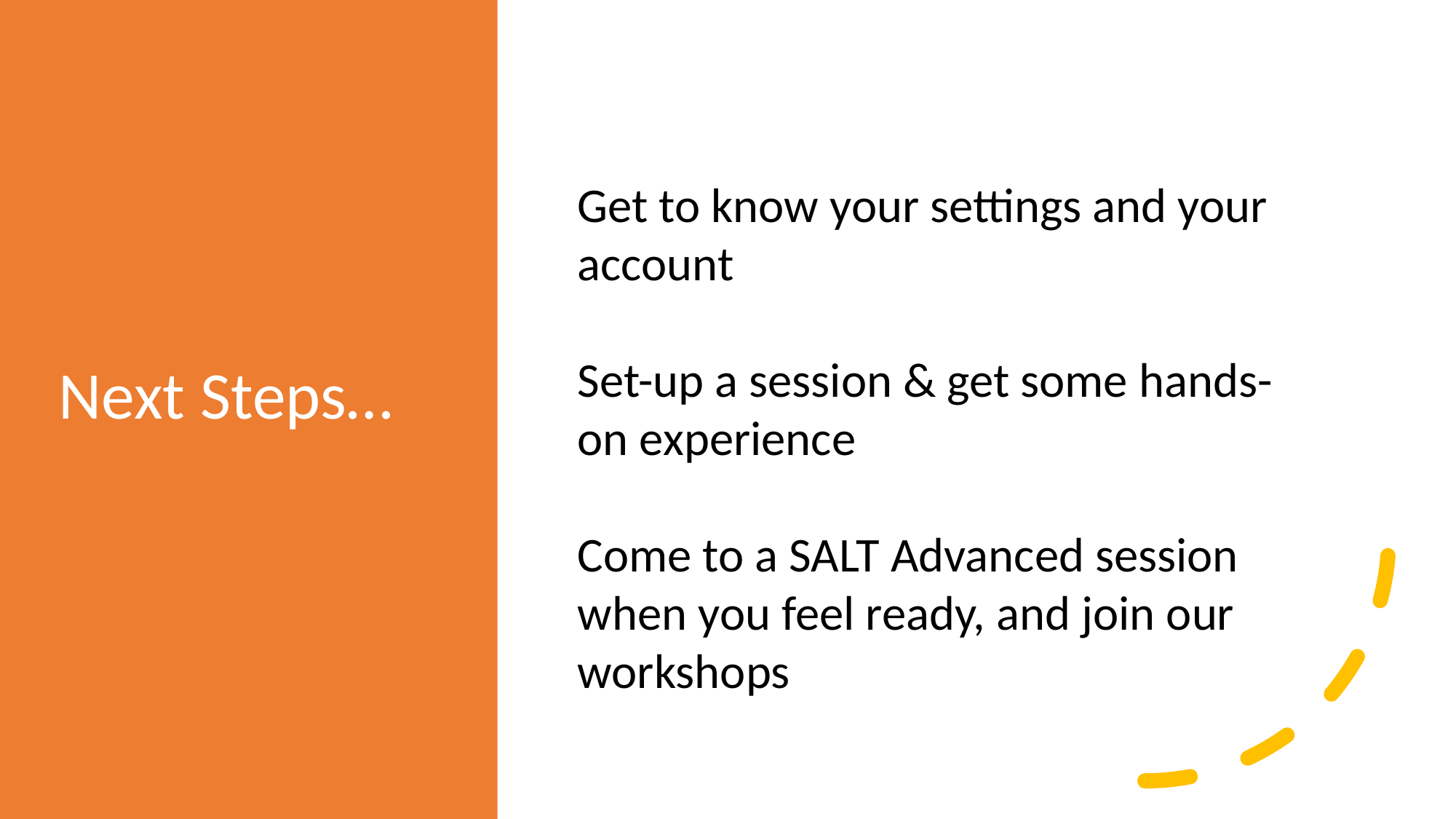

# Next Steps…
Get to know your settings and your account

Set-up a session & get some hands-on experience

Come to a SALT Advanced session when you feel ready, and join our workshops